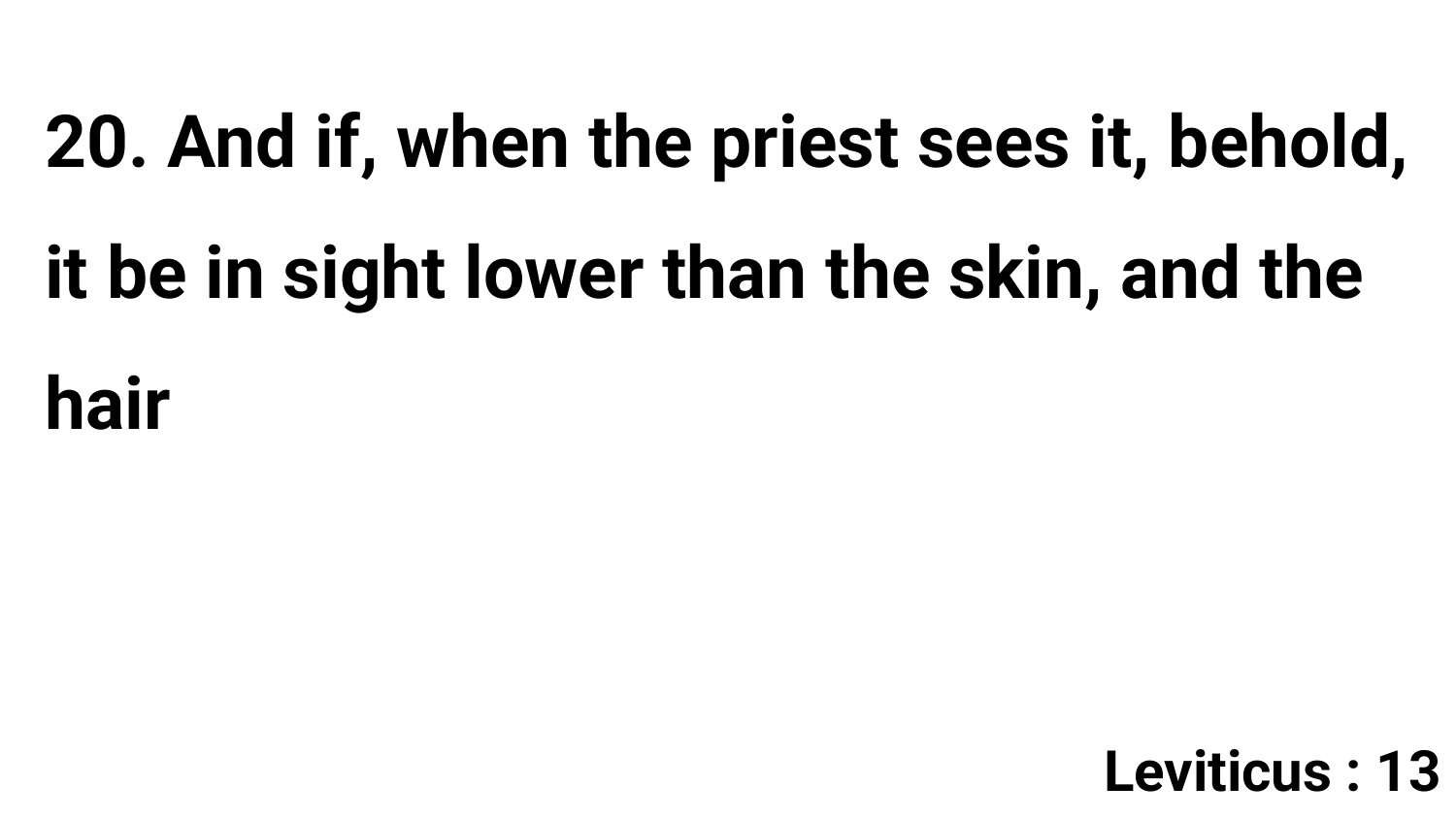

20. And if, when the priest sees it, behold, it be in sight lower than the skin, and the hair
Leviticus : 13